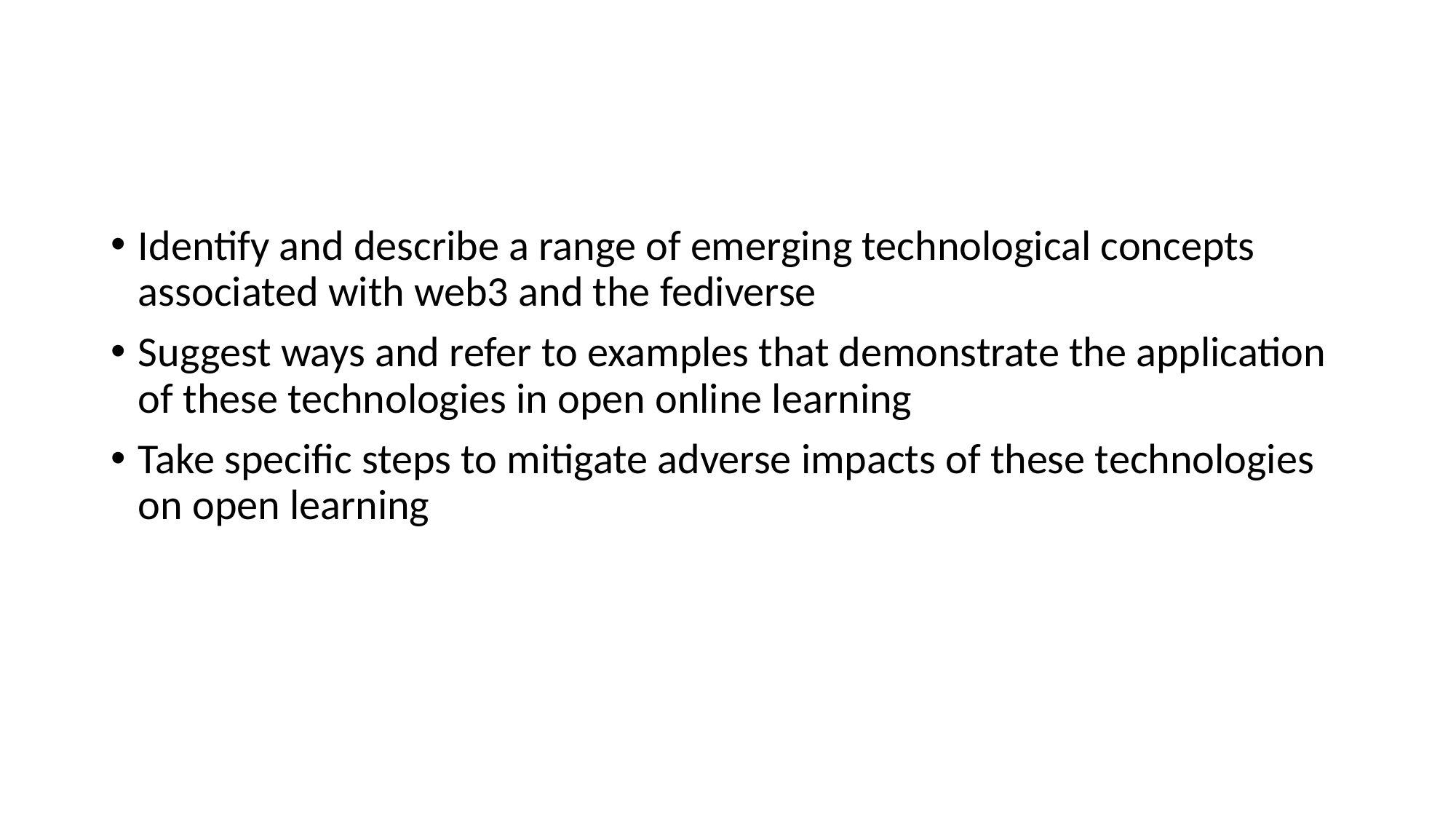

#
Identify and describe a range of emerging technological concepts associated with web3 and the fediverse
Suggest ways and refer to examples that demonstrate the application of these technologies in open online learning
Take specific steps to mitigate adverse impacts of these technologies on open learning